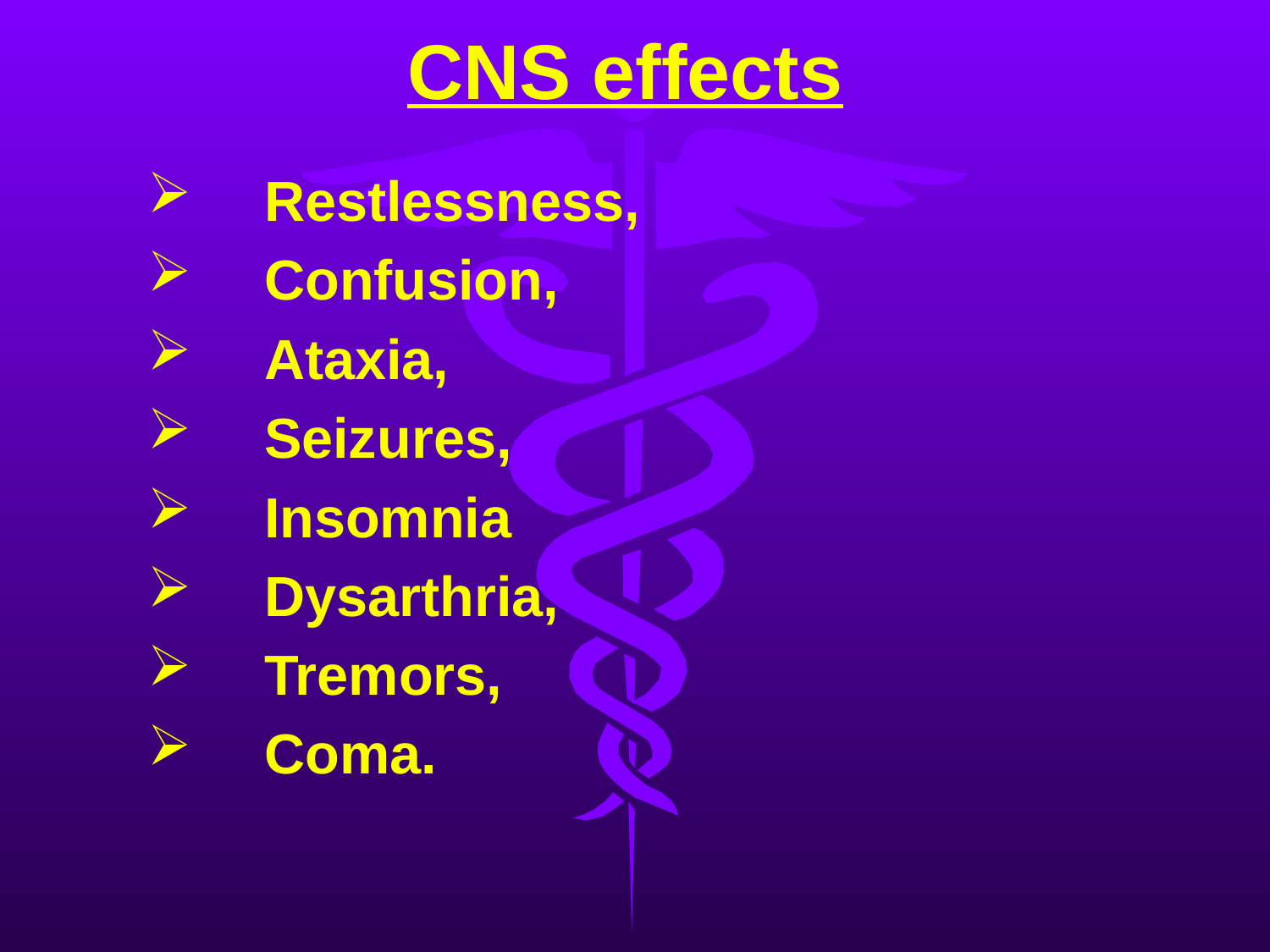

# CNS effects
  Restlessness,
  Confusion,
  Ataxia,
  Seizures,
  Insomnia
  Dysarthria,
  Tremors,
  Coma.